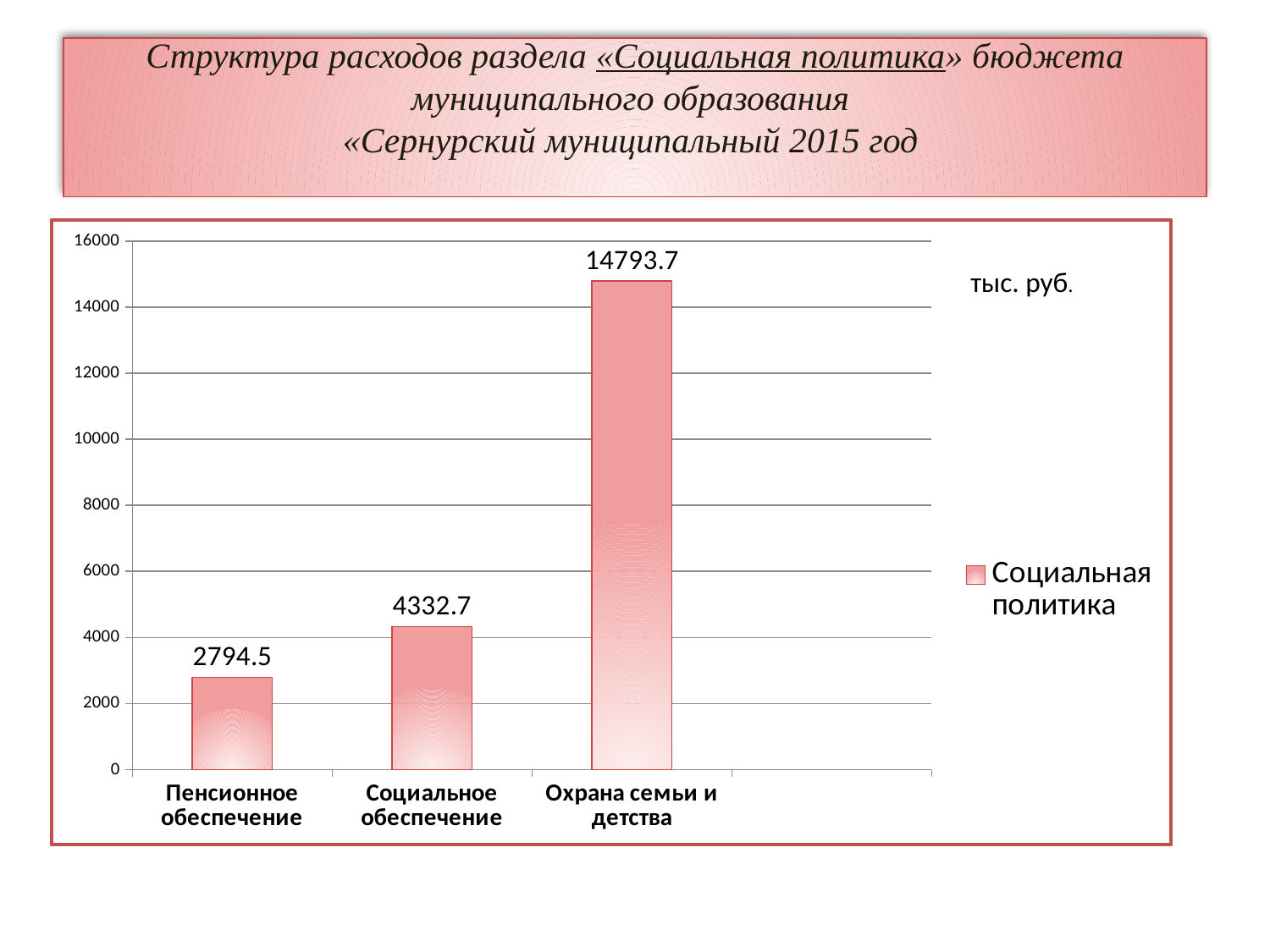

# Структура расходов раздела «Социальная политика» бюджета муниципального образования «Сернурский муниципальный 2015 год

### Chart

| Category | Социальная политика |
|---|---|
| Пенсионное обеспечение | 2794.5 |
| Социальное обеспечение | 4332.7 |
| Охрана семьи и детства | 14793.7 |
тыс. руб.